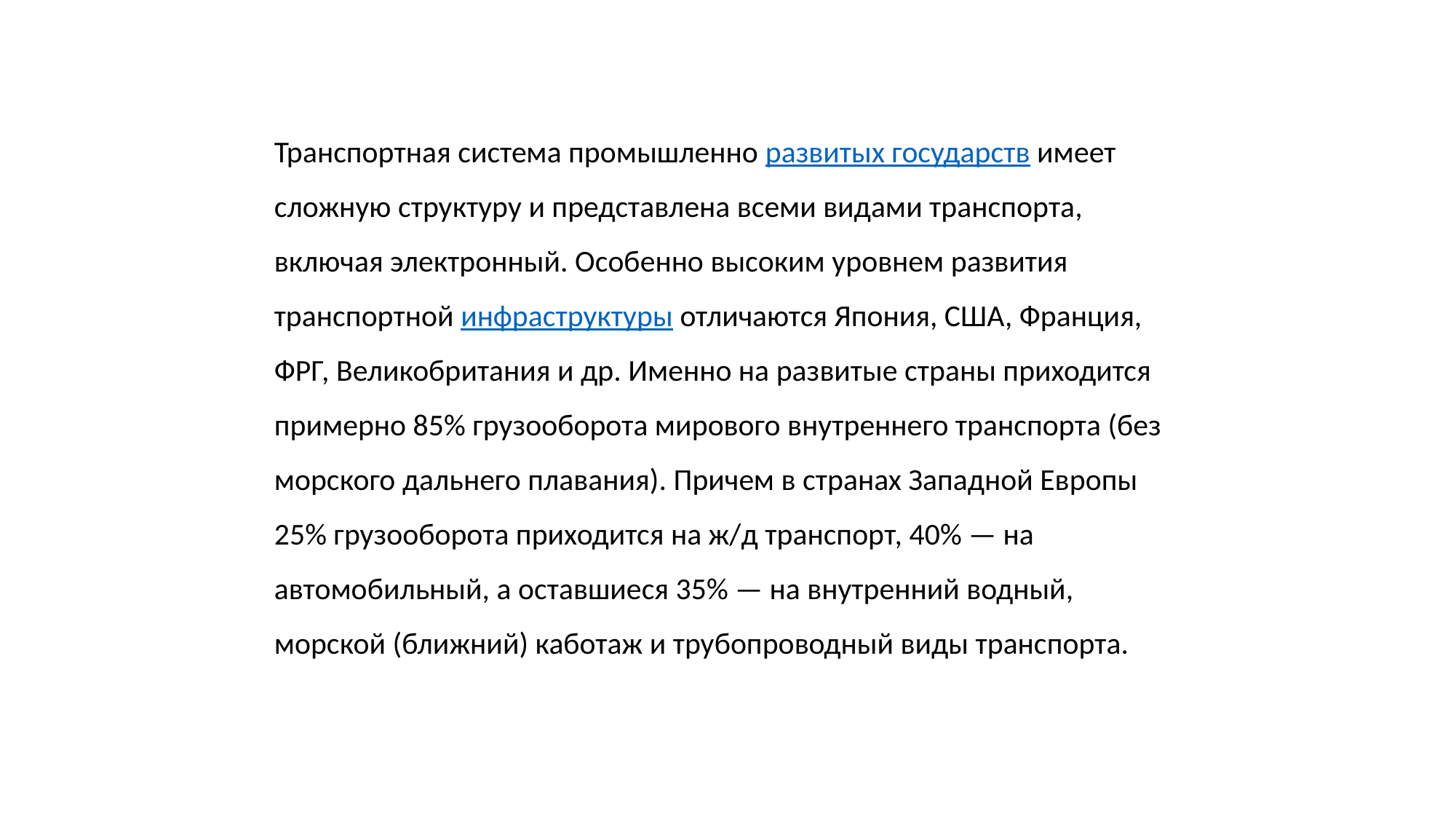

Транспортная система промышленно развитых государств имеет сложную структуру и представлена всеми видами транспорта, включая электронный. Особенно высоким уровнем развития транспортной инфраструктуры отличаются Япония, США, Франция, ФРГ, Великобритания и др. Именно на развитые страны приходится примерно 85% грузооборота мирового внутреннего транспорта (без морского дальнего плавания). Причем в странах Западной Европы 25% грузооборота приходится на ж/д транспорт, 40% — на автомобильный, а оставшиеся 35% — на внутренний водный, морской (ближний) каботаж и трубопроводный виды транспорта.